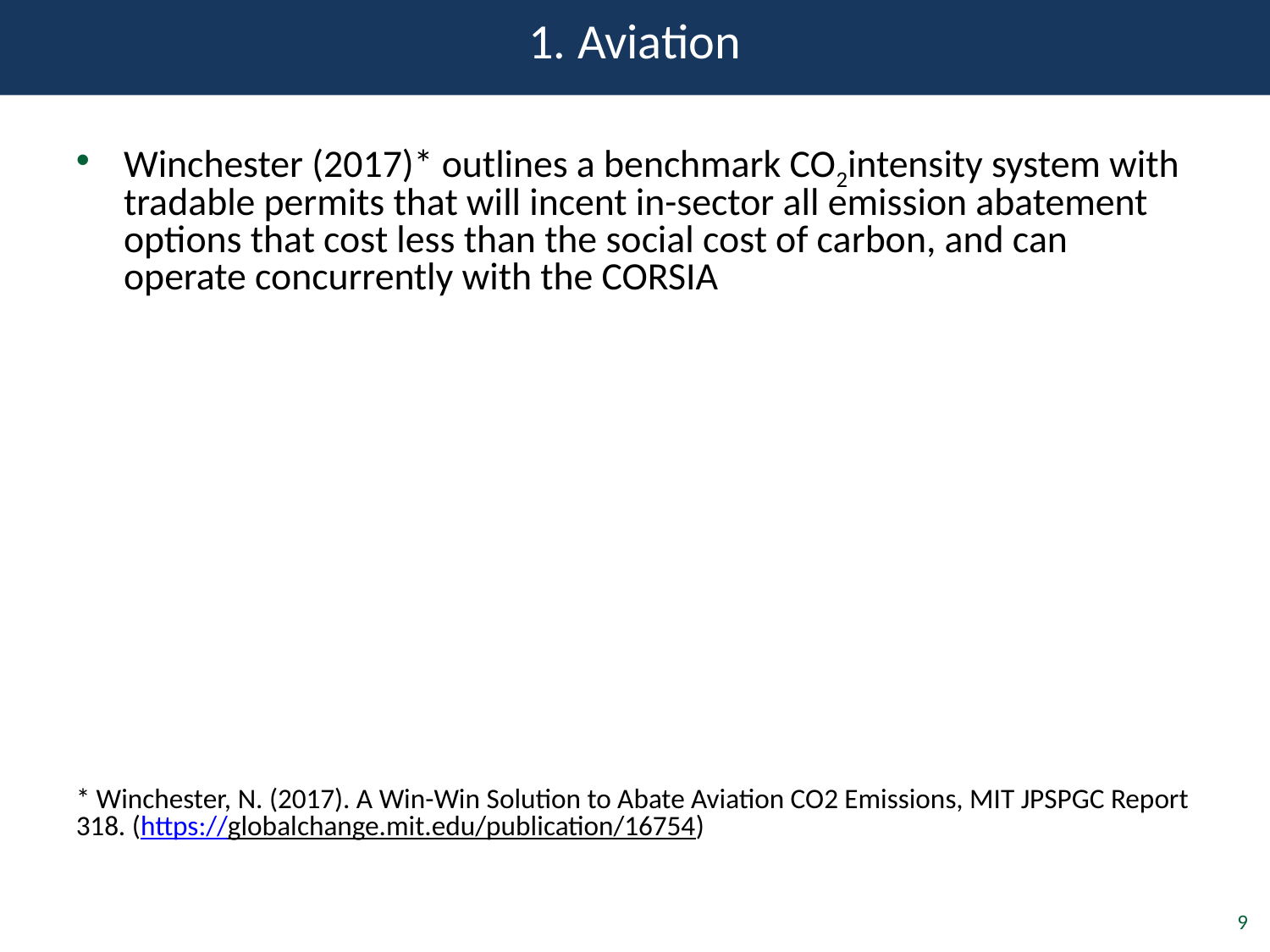

1. Aviation
Winchester (2017)* outlines a benchmark CO2intensity system with tradable permits that will incent in-sector all emission abatement options that cost less than the social cost of carbon, and can operate concurrently with the CORSIA

* Winchester, N. (2017). A Win-Win Solution to Abate Aviation CO2 Emissions, MIT JPSPGC Report 318. (https://globalchange.mit.edu/publication/16754)

9